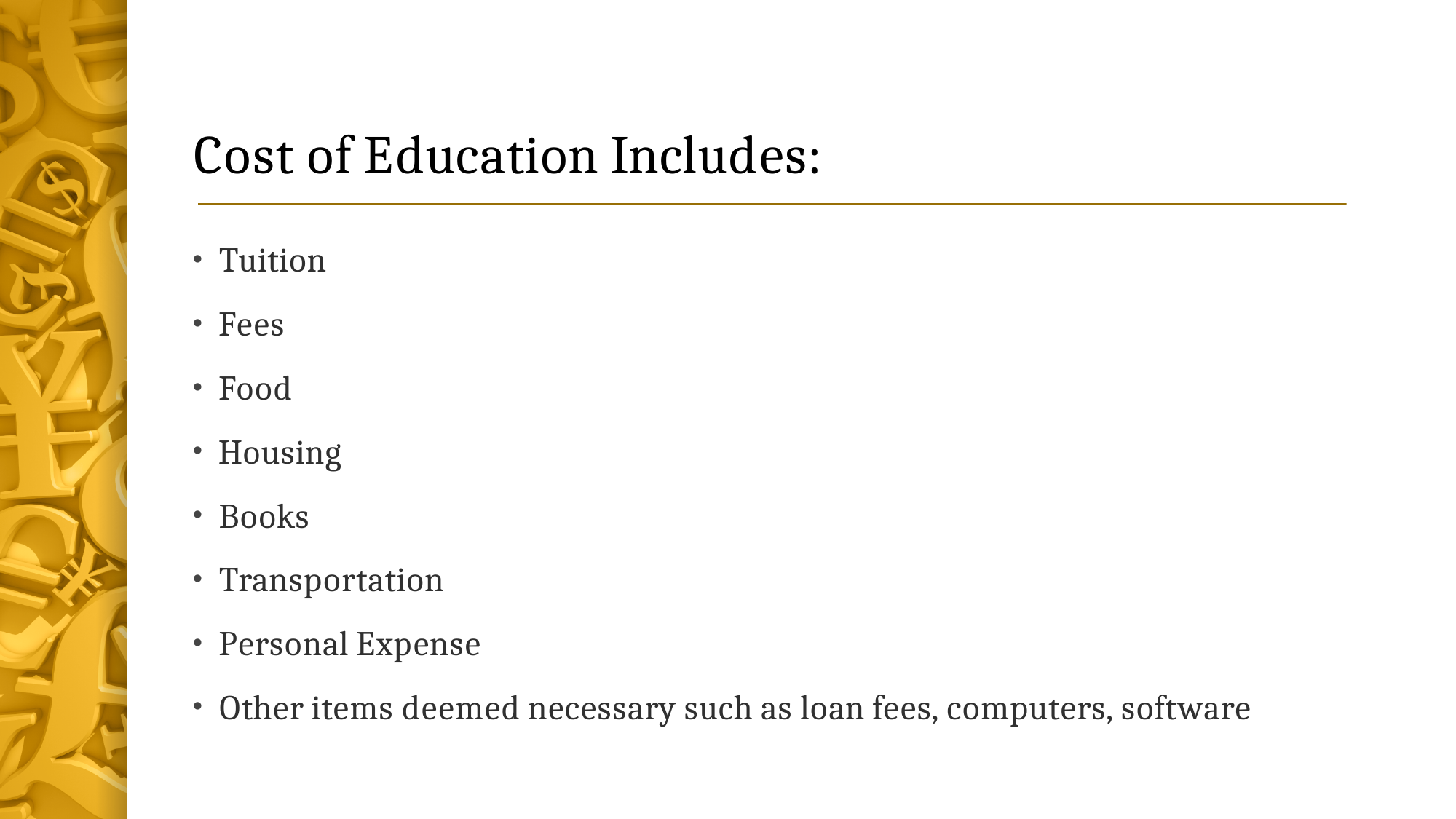

# Cost of Education Includes:
Tuition
Fees
Food
Housing
Books
Transportation
Personal Expense
Other items deemed necessary such as loan fees, computers, software